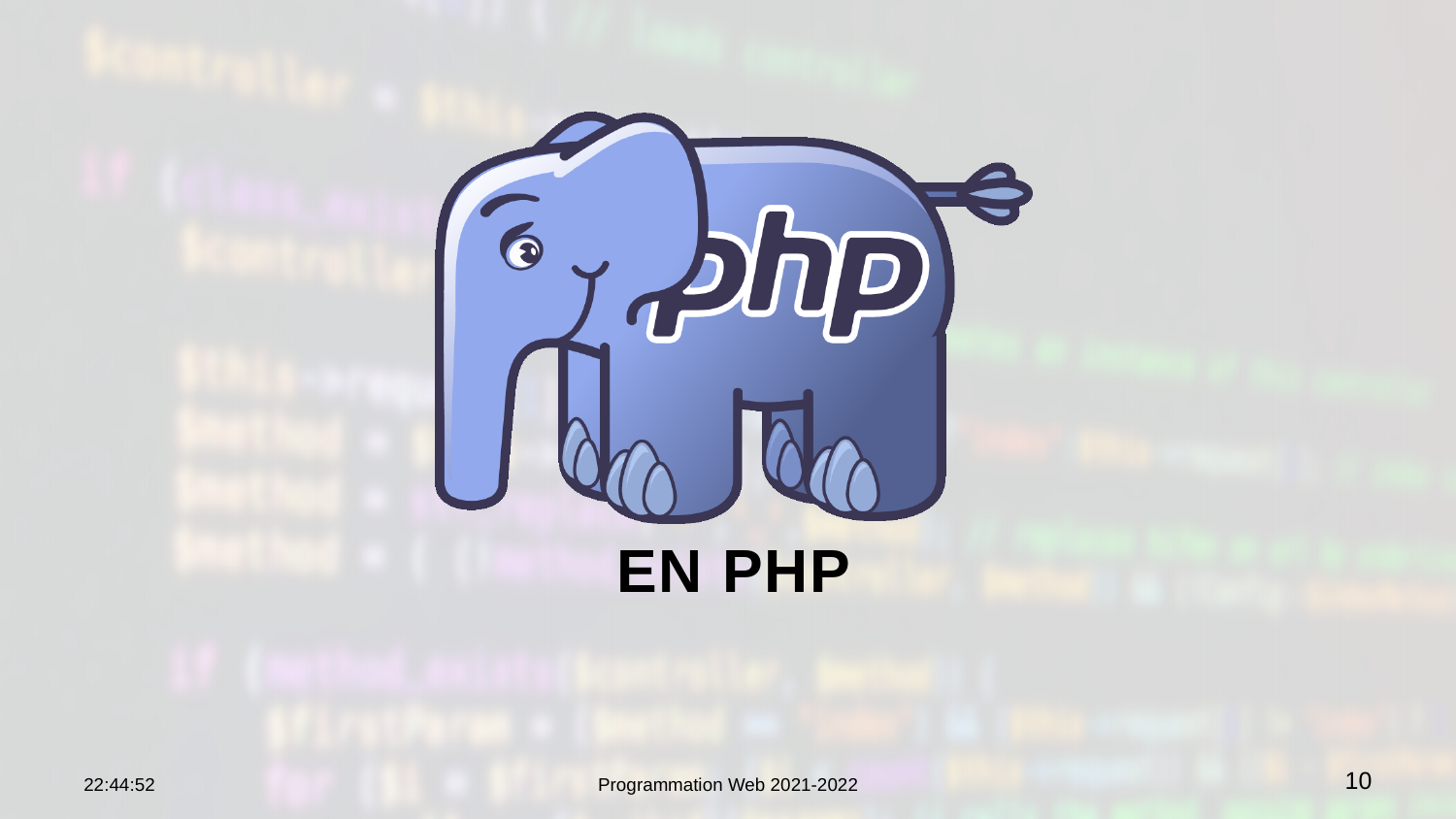

# En PHP
22:44:52
Programmation Web 2021-2022
10